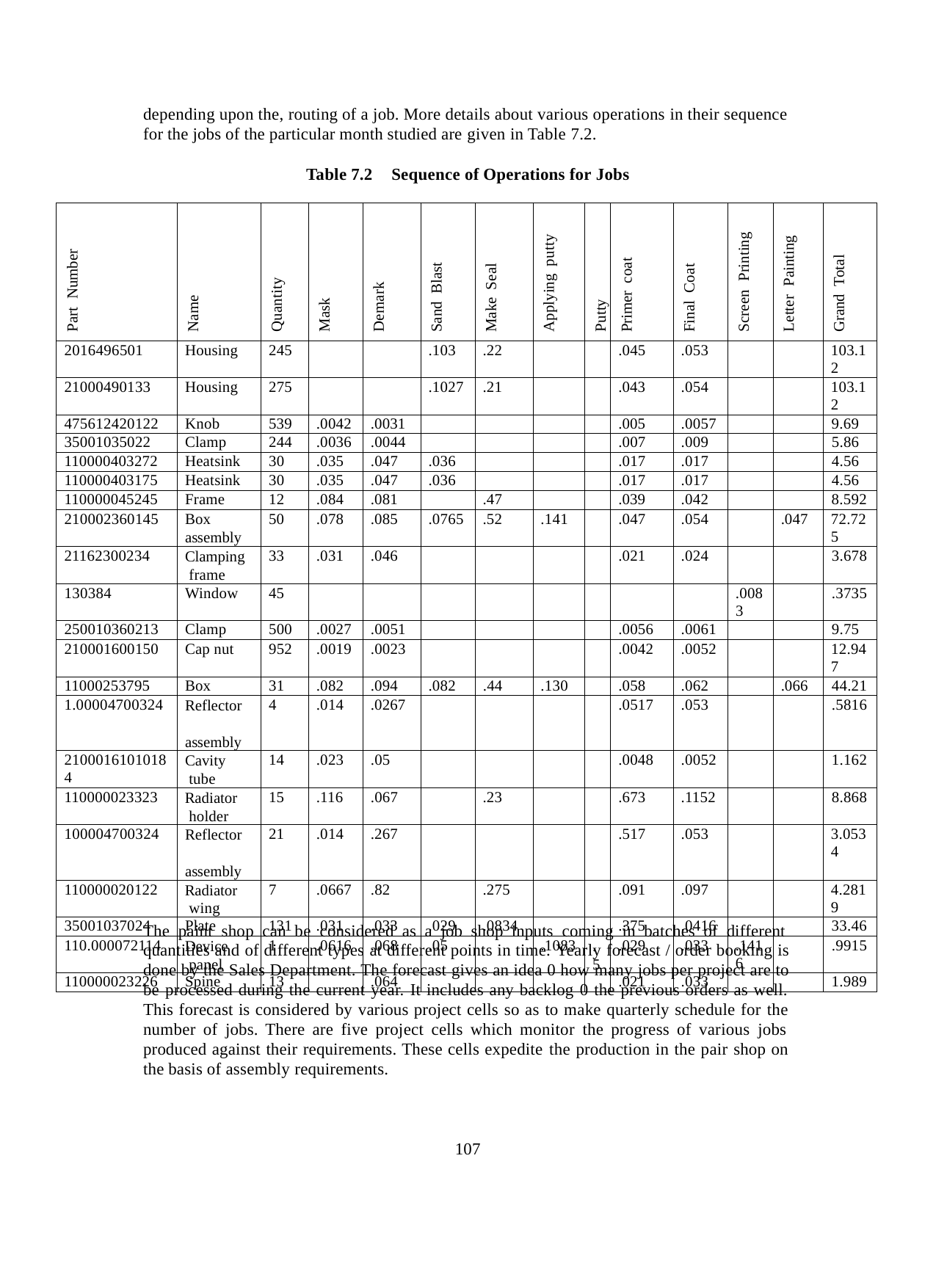

depending upon the, routing of a job. More details about various operations in their sequence  for the jobs of the particular month studied are given in Table 7.2.

Table 7.2	Sequence of Operations for Jobs
| Part Number | Name | Quantity | Mask | Demark | Sand Blast | Make Seal | Applying putty | Putty | Primer coat | Final Coat | Screen Printing | Letter Painting | Grand Total |
| --- | --- | --- | --- | --- | --- | --- | --- | --- | --- | --- | --- | --- | --- |
| 2016496501 | Housing | 245 |  |  | .103 | .22 |  |  | .045 | .053 |  |  | 103.1 2 |
| 21000490133 | Housing | 275 |  |  | .1027 | .21 |  |  | .043 | .054 |  |  | 103.1 2 |
| 475612420122 | Knob | 539 | .0042 | .0031 |  |  |  |  | .005 | .0057 |  |  | 9.69 |
| 35001035022 | Clamp | 244 | .0036 | .0044 |  |  |  |  | .007 | .009 |  |  | 5.86 |
| 110000403272 | Heatsink | 30 | .035 | .047 | .036 |  |  |  | .017 | .017 |  |  | 4.56 |
| 110000403175 | Heatsink | 30 | .035 | .047 | .036 |  |  |  | .017 | .017 |  |  | 4.56 |
| 110000045245 | Frame | 12 | .084 | .081 |  | .47 |  |  | .039 | .042 |  |  | 8.592 |
| 210002360145 | Box assembly | 50 | .078 | .085 | .0765 | .52 | .141 |  | .047 | .054 |  | .047 | 72.72 5 |
| 21162300234 | Clamping frame | 33 | .031 | .046 |  |  |  |  | .021 | .024 |  |  | 3.678 |
| 130384 | Window | 45 |  |  |  |  |  |  |  |  | .008 3 |  | .3735 |
| 250010360213 | Clamp | 500 | .0027 | .0051 |  |  |  |  | .0056 | .0061 |  |  | 9.75 |
| 210001600150 | Cap nut | 952 | .0019 | .0023 |  |  |  |  | .0042 | .0052 |  |  | 12.94 7 |
| 11000253795 | Box | 31 | .082 | .094 | .082 | .44 | .130 |  | .058 | .062 |  | .066 | 44.21 |
| 1.00004700324 | Reflector assembly | 4 | .014 | .0267 |  |  |  |  | .0517 | .053 |  |  | .5816 |
| 2100016101018 4 | Cavity tube | 14 | .023 | .05 |  |  |  |  | .0048 | .0052 |  |  | 1.162 |
| 110000023323 | Radiator holder | 15 | .116 | .067 |  | .23 |  |  | .673 | .1152 |  |  | 8.868 |
| 100004700324 | Reflector assembly | 21 | .014 | .267 |  |  |  |  | .517 | .053 |  |  | 3.053 4 |
| 110000020122 | Radiator wing | 7 | .0667 | .82 |  | .275 |  |  | .091 | .097 |  |  | 4.281 9 |
| 35001037024 | Plate | 131 | .031 | .033 | .029 | .0834 |  |  | .375 | .0416 |  |  | 33.46 |
| 110.000072114 | Device panel | 1 | .0616 | .068 | .05 |  | .1083 | . 5 | .029 | .033 | .141 6 |  | .9915 |
| 110000023226 | Spine | 13 |  | .064 |  |  |  |  | .021 | .033 |  |  | 1.989 |
The paint shop can be considered as a job shop inputs coming in batches of different  quantities and of different types at different points in time. Yearly forecast / order booking is  done by the Sales Department. The forecast gives an idea 0 how many jobs per project are to  be processed during the current year. It includes any backlog 0 the previous orders as well.  This forecast is considered by various project cells so as to make quarterly schedule for the  number of jobs. There are five project cells which monitor the progress of various jobs  produced against their requirements. These cells expedite the production in the pair shop on  the basis of assembly requirements.
107